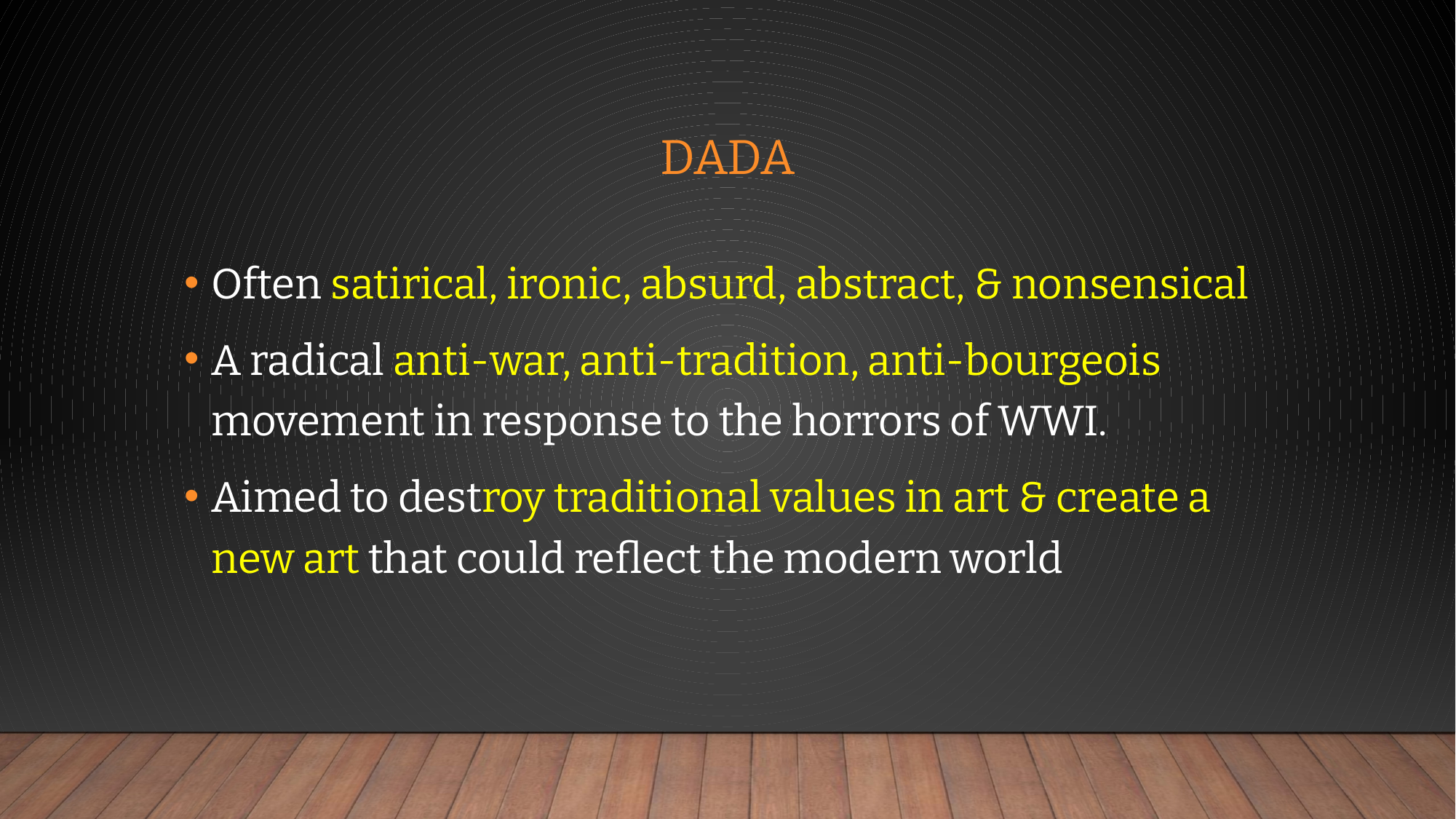

# Dada
Often satirical, ironic, absurd, abstract, & nonsensical
A radical anti-war, anti-tradition, anti-bourgeois movement in response to the horrors of WWI.
Aimed to destroy traditional values in art & create a new art that could reflect the modern world